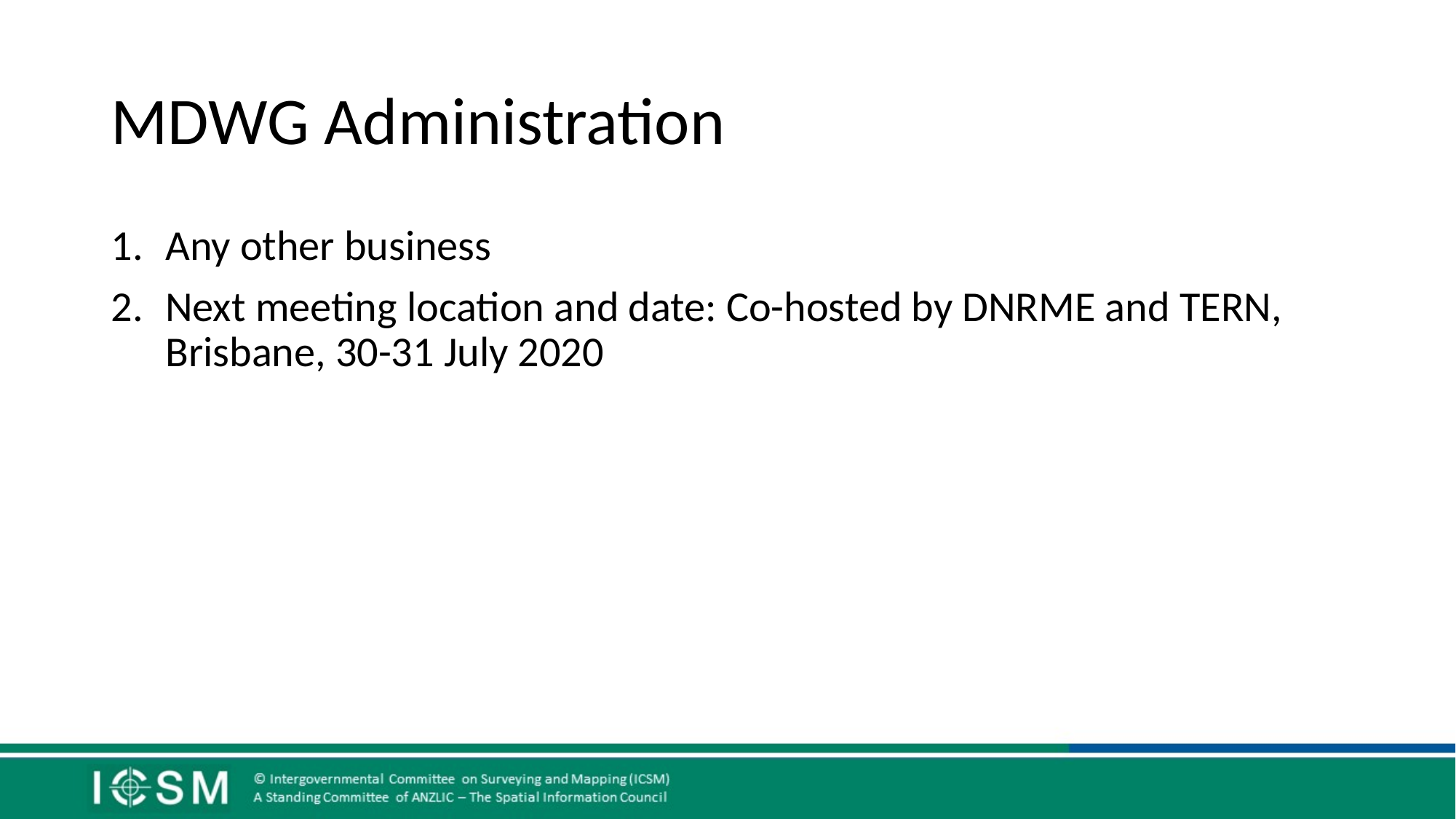

# MDWG Administration
Any other business
Next meeting location and date: Co-hosted by DNRME and TERN, Brisbane, 30-31 July 2020